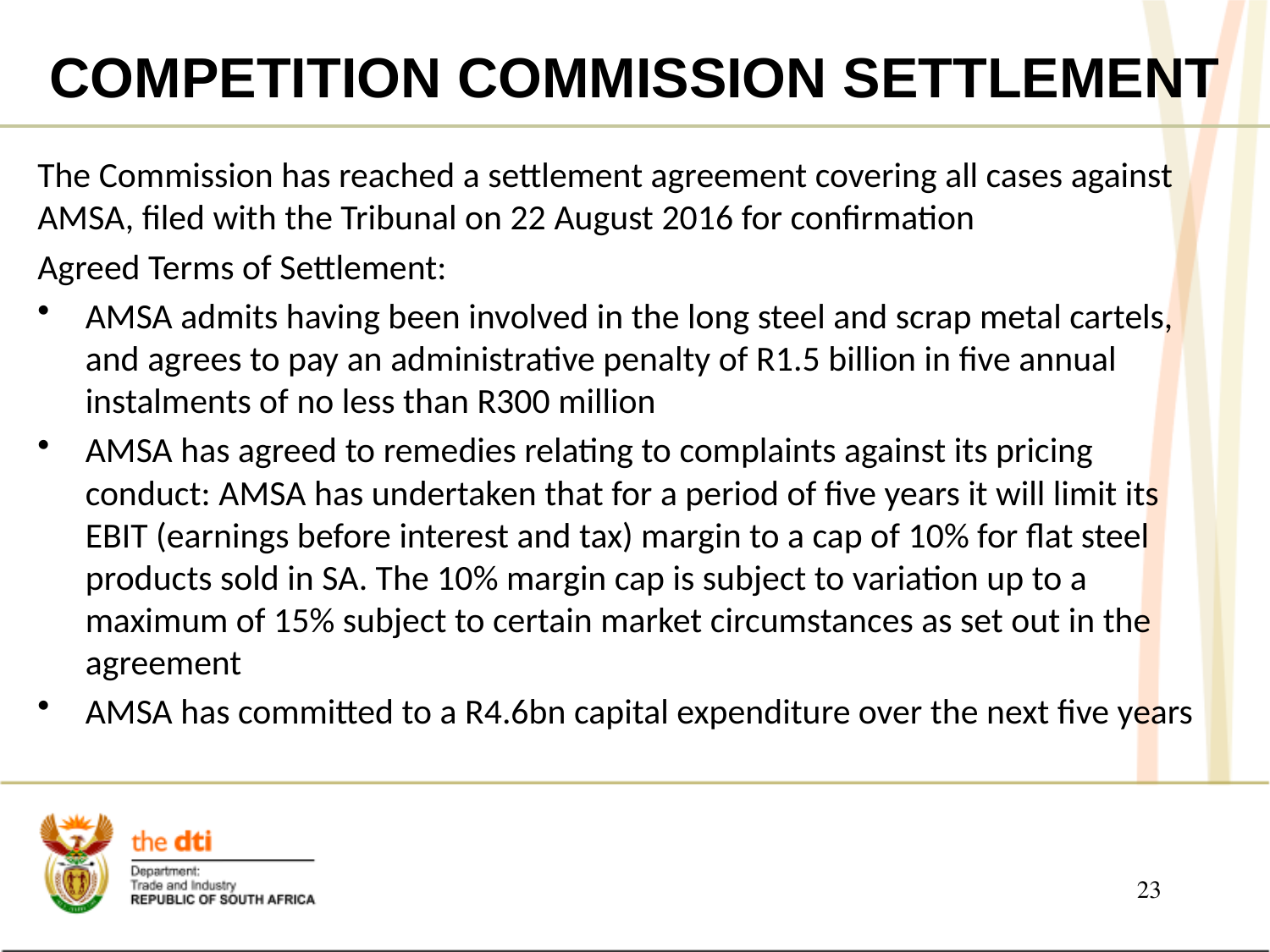

# COMPETITION COMMISSION SETTLEMENT
The Commission has reached a settlement agreement covering all cases against AMSA, filed with the Tribunal on 22 August 2016 for confirmation
Agreed Terms of Settlement:
AMSA admits having been involved in the long steel and scrap metal cartels, and agrees to pay an administrative penalty of R1.5 billion in five annual instalments of no less than R300 million
AMSA has agreed to remedies relating to complaints against its pricing conduct: AMSA has undertaken that for a period of five years it will limit its EBIT (earnings before interest and tax) margin to a cap of 10% for flat steel products sold in SA. The 10% margin cap is subject to variation up to a maximum of 15% subject to certain market circumstances as set out in the agreement
AMSA has committed to a R4.6bn capital expenditure over the next five years
23